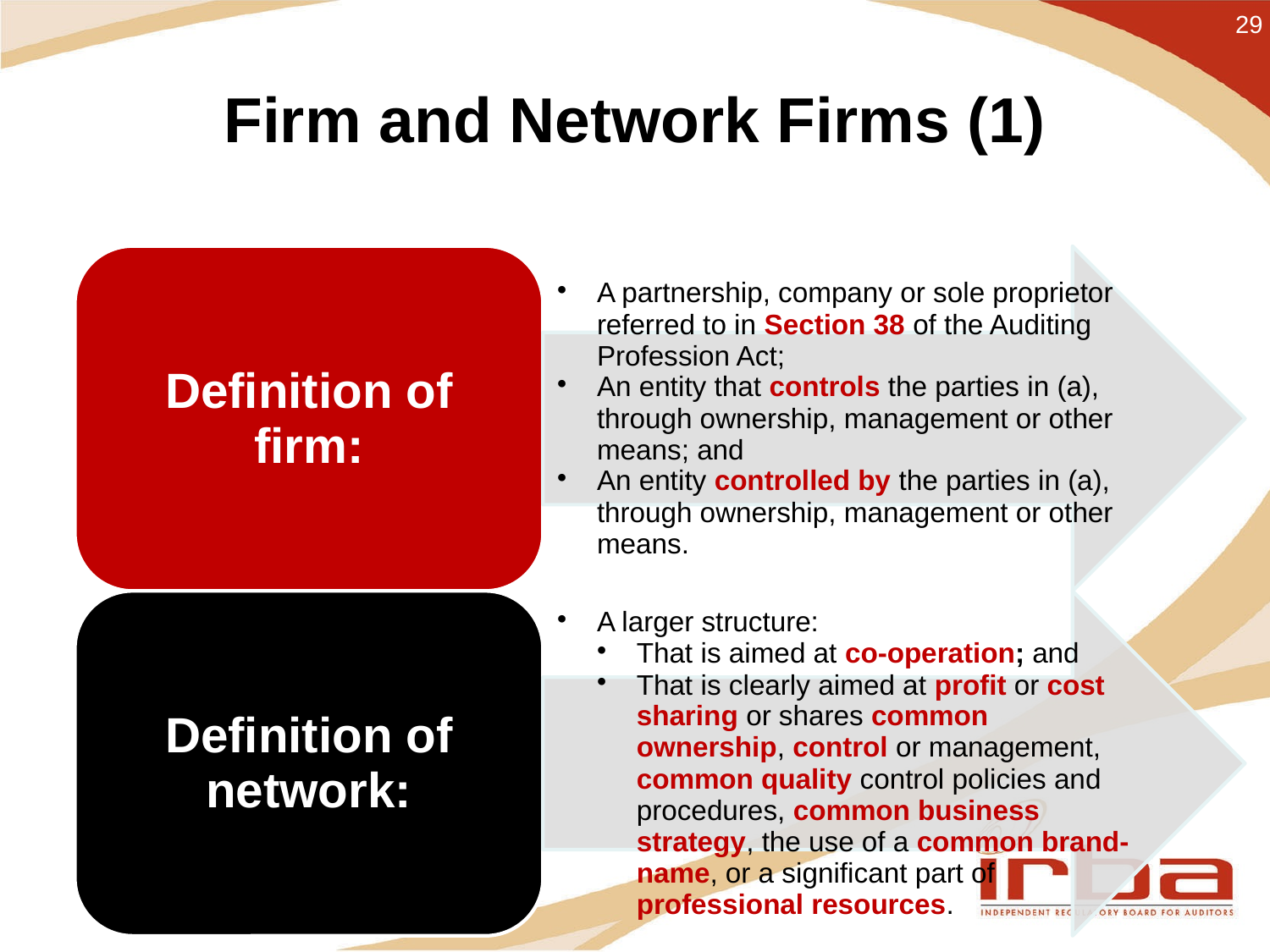

29
# Firm and Network Firms (1)

Definition of firm:
A partnership, company or sole proprietor referred to in Section 38 of the Auditing Profession Act;
Definition of network:
An entity that controls the parties in (a), through ownership, management or other means; and
An entity controlled by the parties in (a), through ownership, management or other means.
A larger structure:
That is aimed at co-operation; and
That is clearly aimed at profit or cost sharing or shares common ownership, control or management, common quality control policies and procedures, common business strategy, the use of a common brand-name, or a significant part of professional resources.